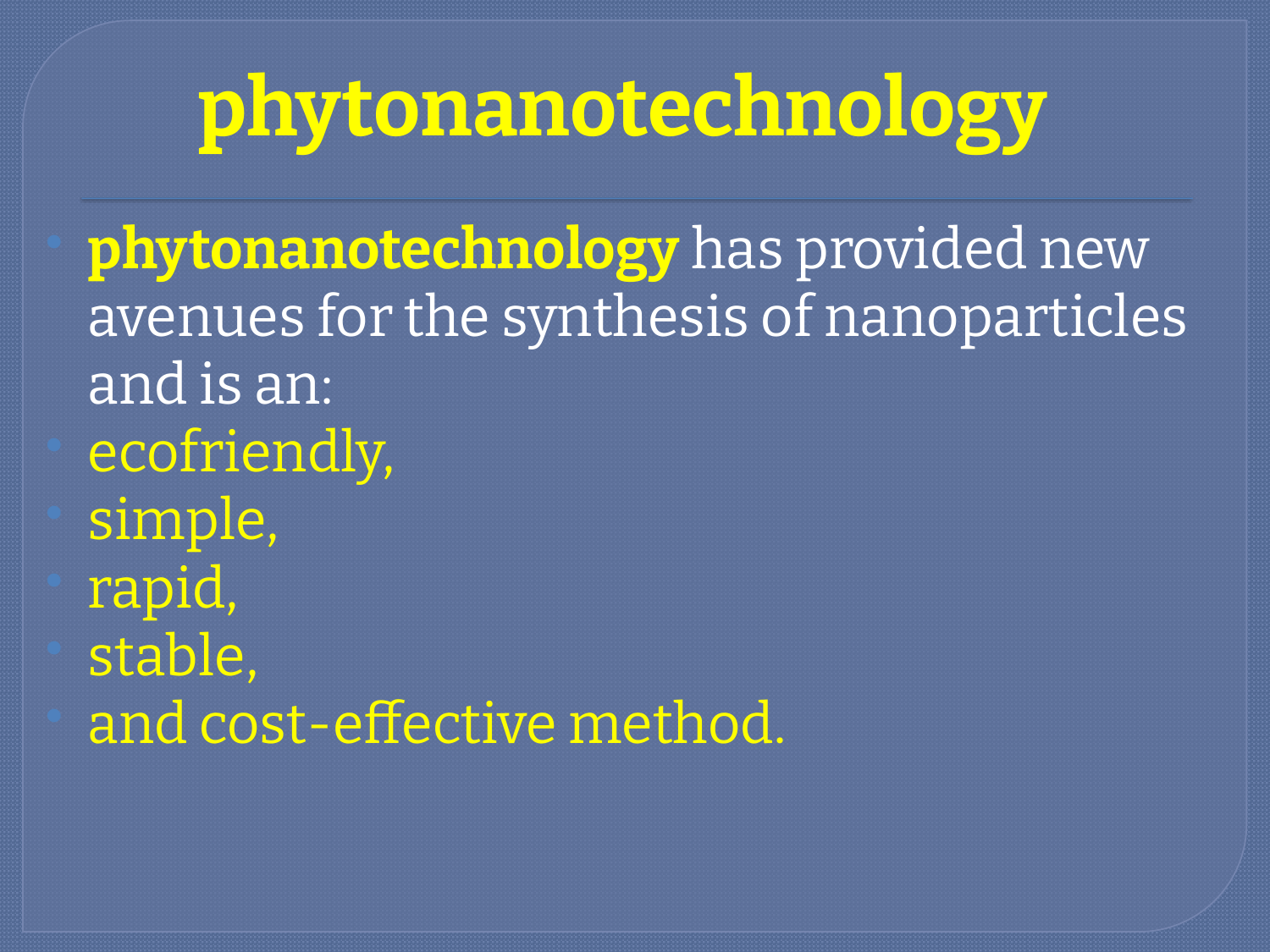

# phytonanotechnology
phytonanotechnology has provided new avenues for the synthesis of nanoparticles and is an:
ecofriendly,
simple,
rapid,
stable,
and cost-effective method.